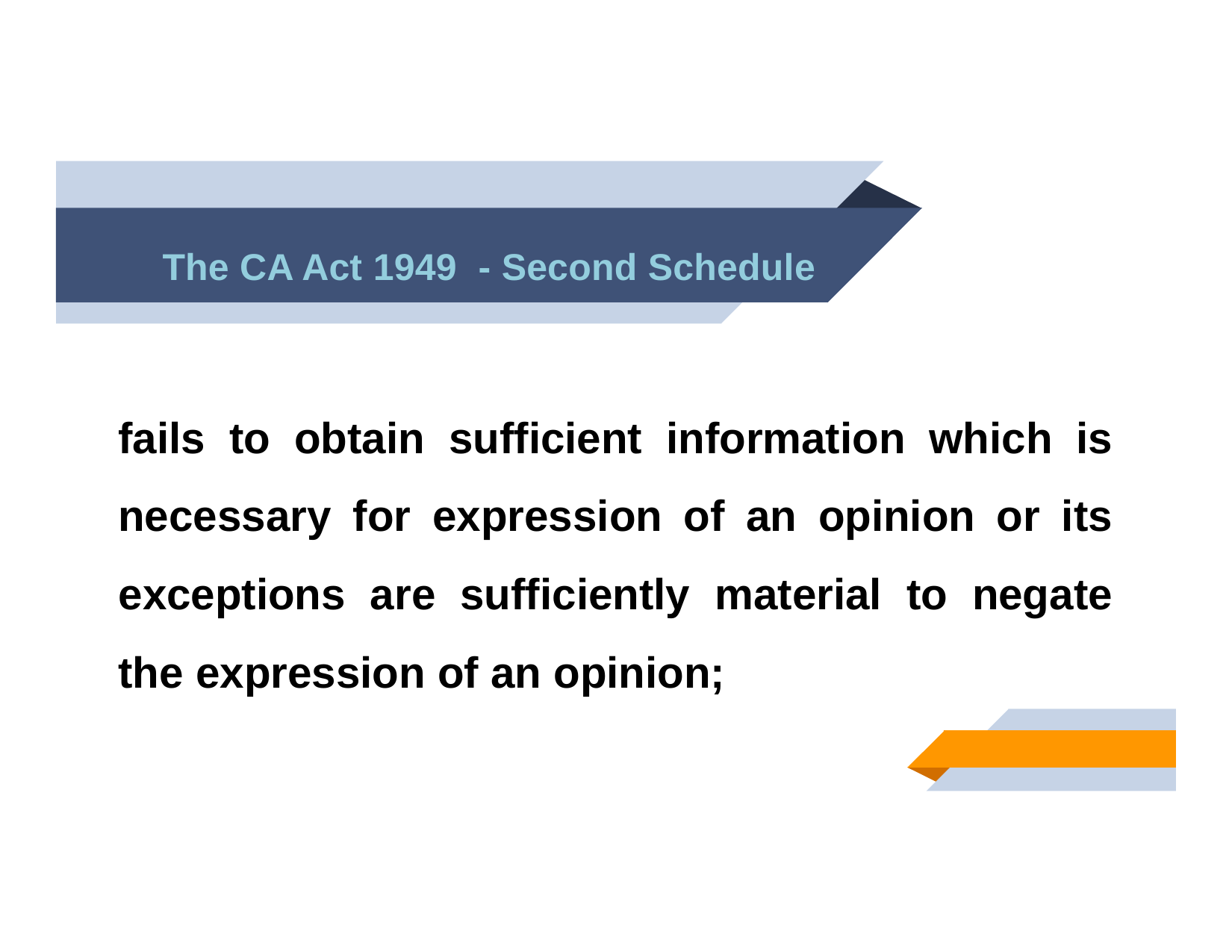

# The CA Act 1949  - Second Schedule
fails to obtain sufficient information which is necessary for expression of an opinion or its exceptions are sufficiently material to negate the expression of an opinion;